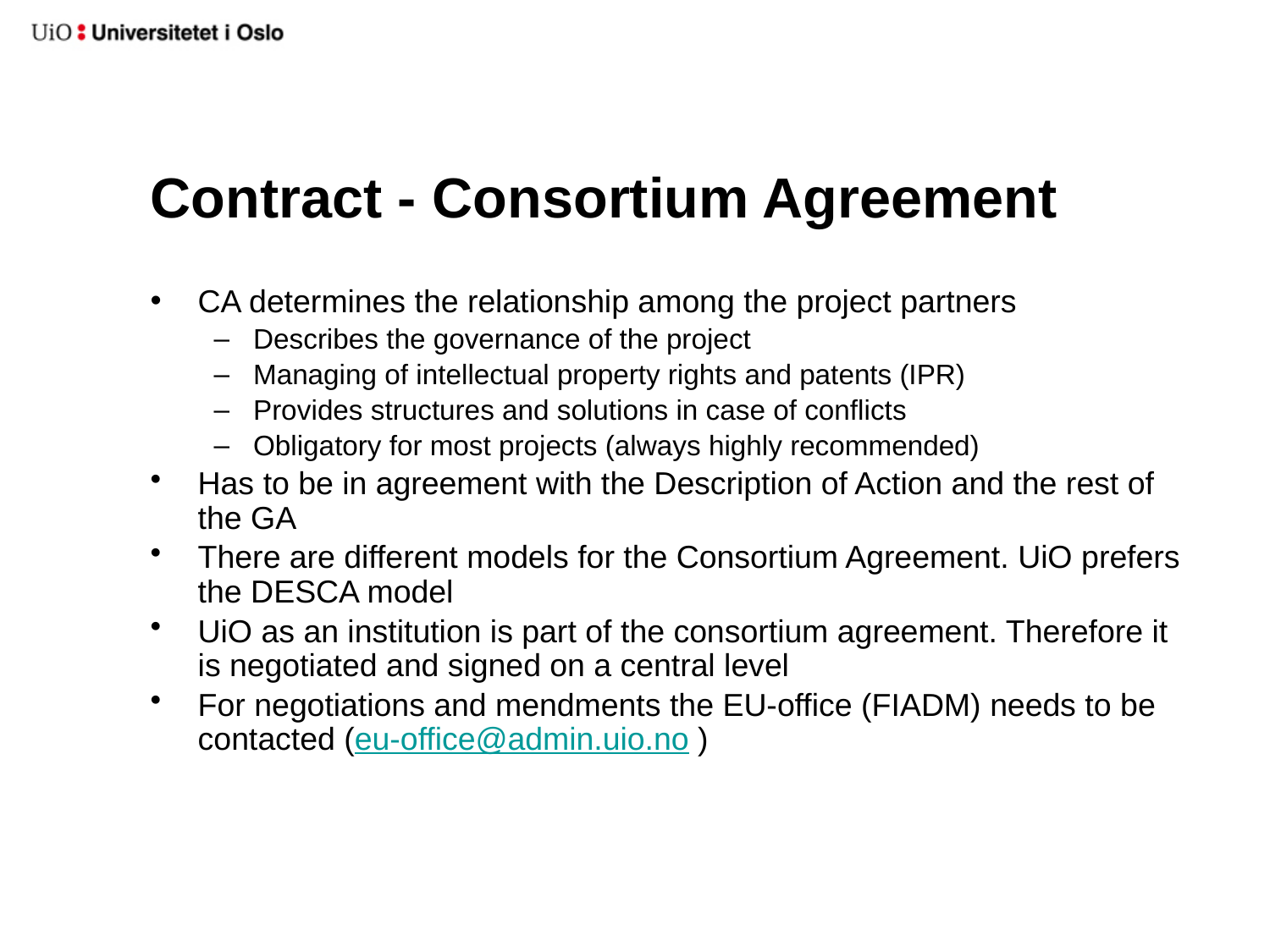

# Contract - Consortium Agreement
CA determines the relationship among the project partners
Describes the governance of the project
Managing of intellectual property rights and patents (IPR)
Provides structures and solutions in case of conflicts
Obligatory for most projects (always highly recommended)
Has to be in agreement with the Description of Action and the rest of the GA
There are different models for the Consortium Agreement. UiO prefers the DESCA model
UiO as an institution is part of the consortium agreement. Therefore it is negotiated and signed on a central level
For negotiations and mendments the EU-office (FIADM) needs to be contacted (eu-office@admin.uio.no )